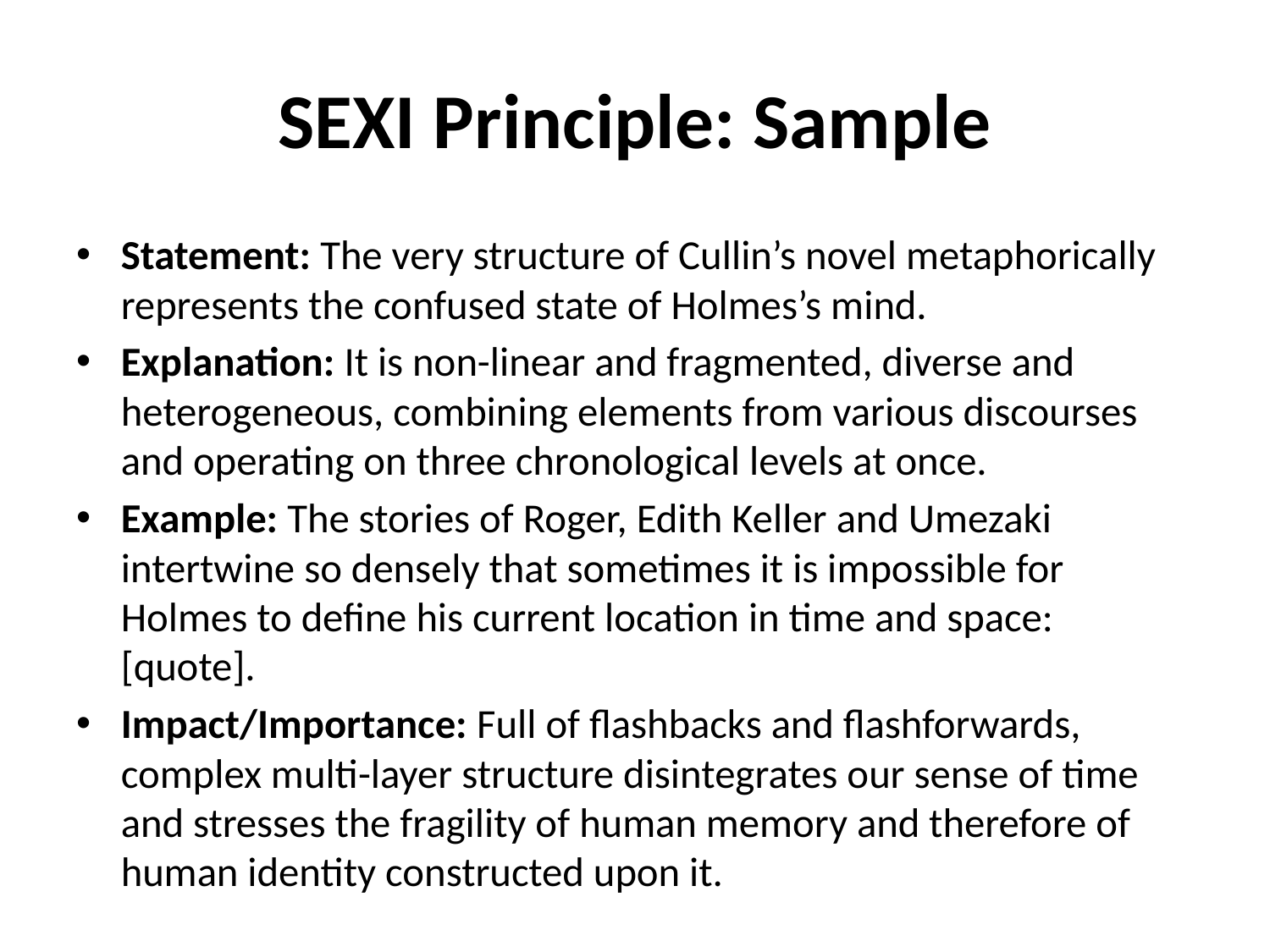

# SEXI Principle: Sample
Statement: The very structure of Cullin’s novel metaphorically represents the confused state of Holmes’s mind.
Explanation: It is non-linear and fragmented, diverse and heterogeneous, combining elements from various discourses and operating on three chronological levels at once.
Example: The stories of Roger, Edith Keller and Umezaki intertwine so densely that sometimes it is impossible for Holmes to define his current location in time and space: [quote].
Impact/Importance: Full of flashbacks and flashforwards, complex multi-layer structure disintegrates our sense of time and stresses the fragility of human memory and therefore of human identity constructed upon it.